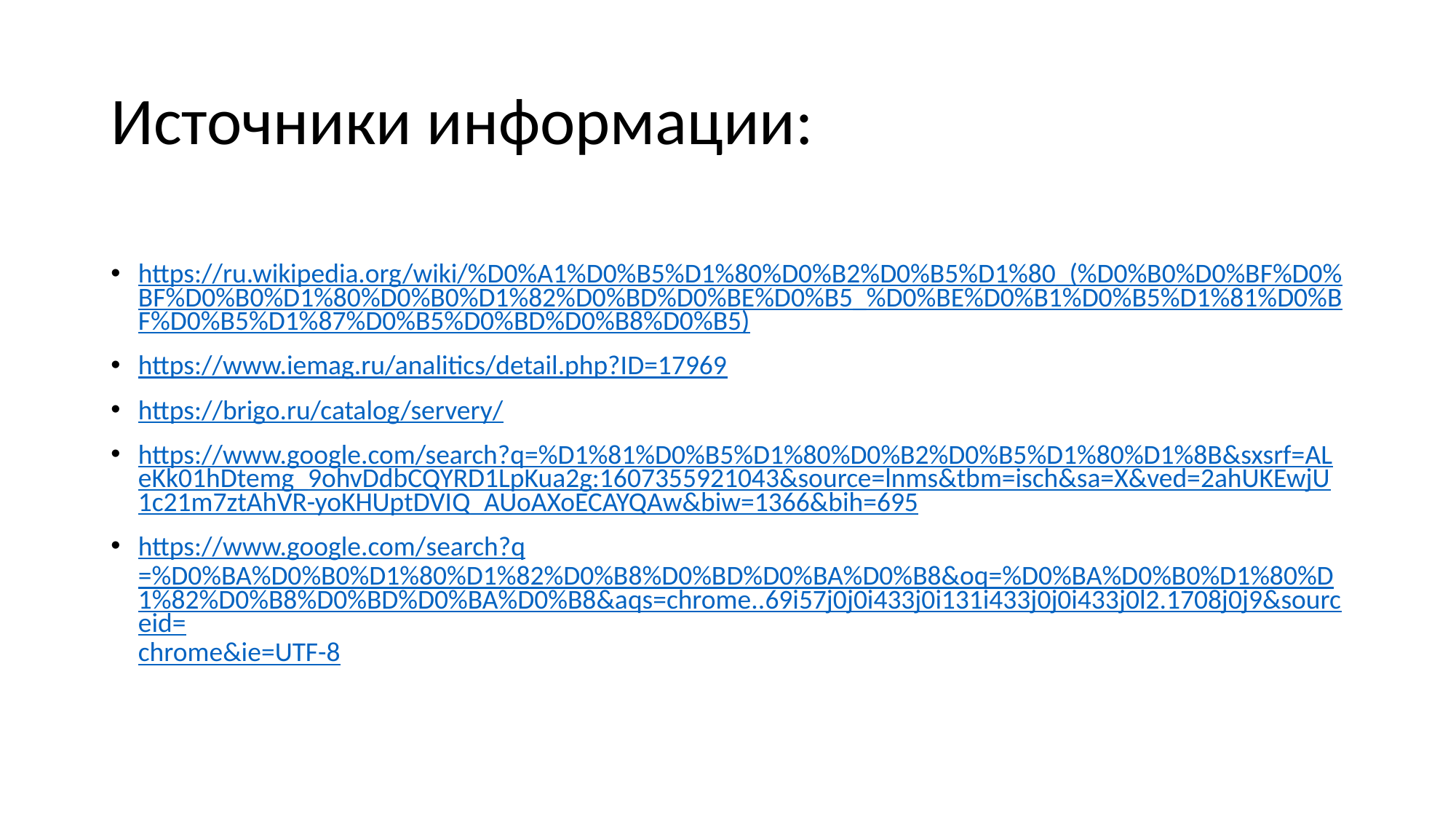

# Источники информации:
https://ru.wikipedia.org/wiki/%D0%A1%D0%B5%D1%80%D0%B2%D0%B5%D1%80_(%D0%B0%D0%BF%D0%BF%D0%B0%D1%80%D0%B0%D1%82%D0%BD%D0%BE%D0%B5_%D0%BE%D0%B1%D0%B5%D1%81%D0%BF%D0%B5%D1%87%D0%B5%D0%BD%D0%B8%D0%B5)
https://www.iemag.ru/analitics/detail.php?ID=17969
https://brigo.ru/catalog/servery/
https://www.google.com/search?q=%D1%81%D0%B5%D1%80%D0%B2%D0%B5%D1%80%D1%8B&sxsrf=ALeKk01hDtemg_9ohvDdbCQYRD1LpKua2g:1607355921043&source=lnms&tbm=isch&sa=X&ved=2ahUKEwjU1c21m7ztAhVR-yoKHUptDVIQ_AUoAXoECAYQAw&biw=1366&bih=695
https://www.google.com/search?q=%D0%BA%D0%B0%D1%80%D1%82%D0%B8%D0%BD%D0%BA%D0%B8&oq=%D0%BA%D0%B0%D1%80%D1%82%D0%B8%D0%BD%D0%BA%D0%B8&aqs=chrome..69i57j0j0i433j0i131i433j0j0i433j0l2.1708j0j9&sourceid=chrome&ie=UTF-8